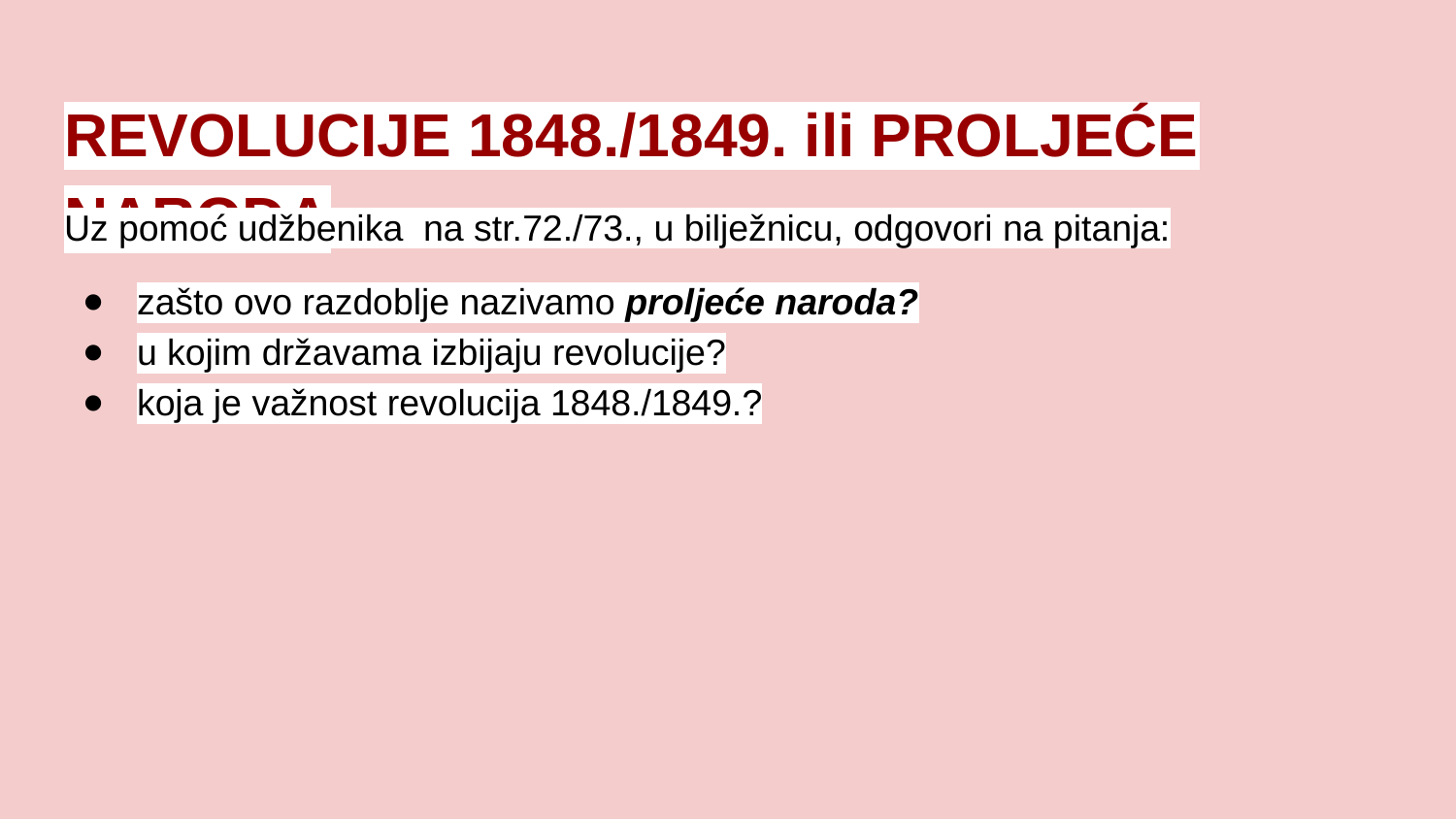

# REVOLUCIJE 1848./1849. ili PROLJEĆE NARODA

Uz pomoć udžbenika  na str.72./73., u bilježnicu, odgovori na pitanja:
zašto ovo razdoblje nazivamo proljeće naroda?
u kojim državama izbijaju revolucije?
koja je važnost revolucija 1848./1849.?